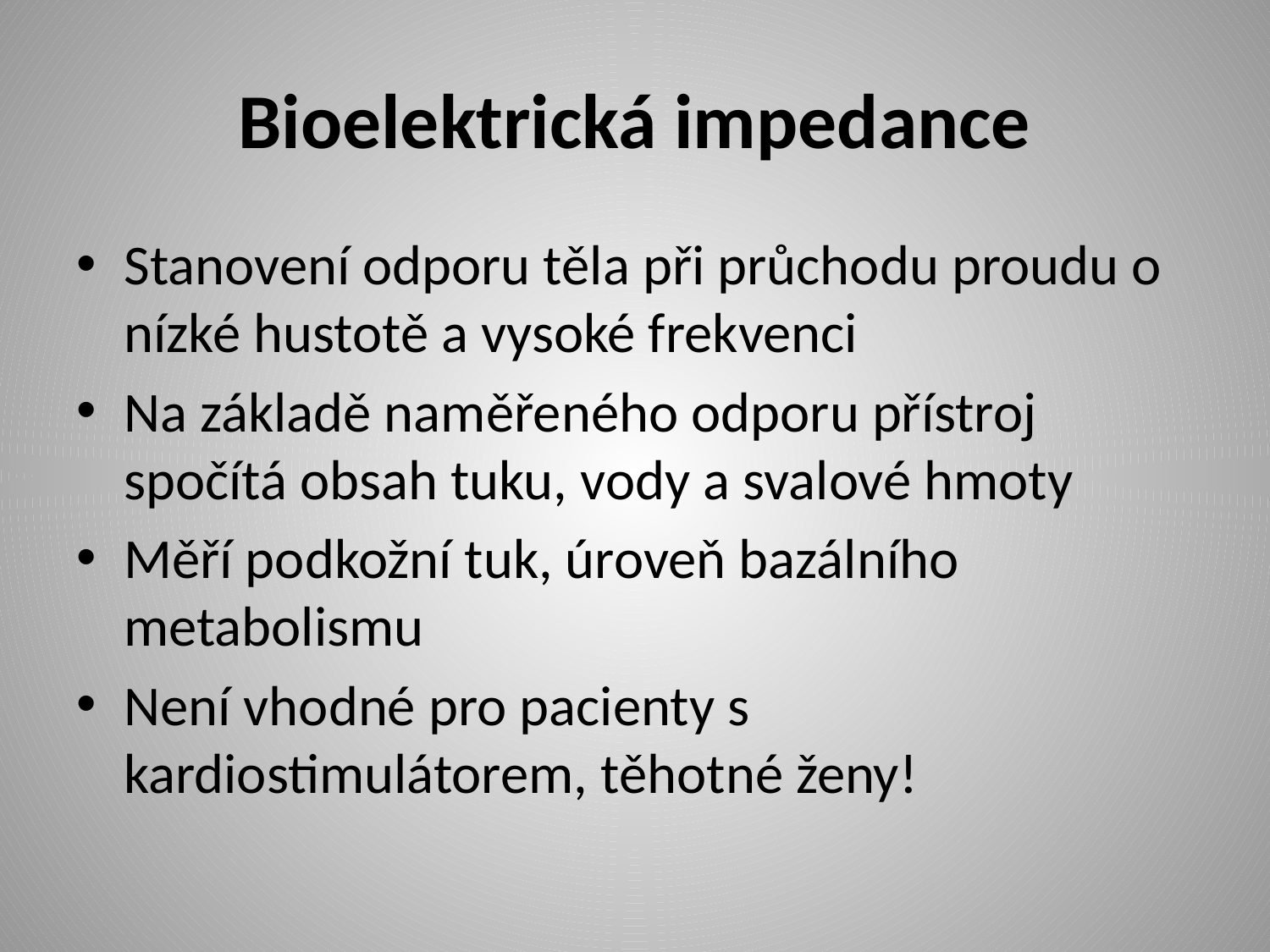

# Bioelektrická impedance
Stanovení odporu těla při průchodu proudu o nízké hustotě a vysoké frekvenci
Na základě naměřeného odporu přístroj spočítá obsah tuku, vody a svalové hmoty
Měří podkožní tuk, úroveň bazálního metabolismu
Není vhodné pro pacienty s kardiostimulátorem, těhotné ženy!